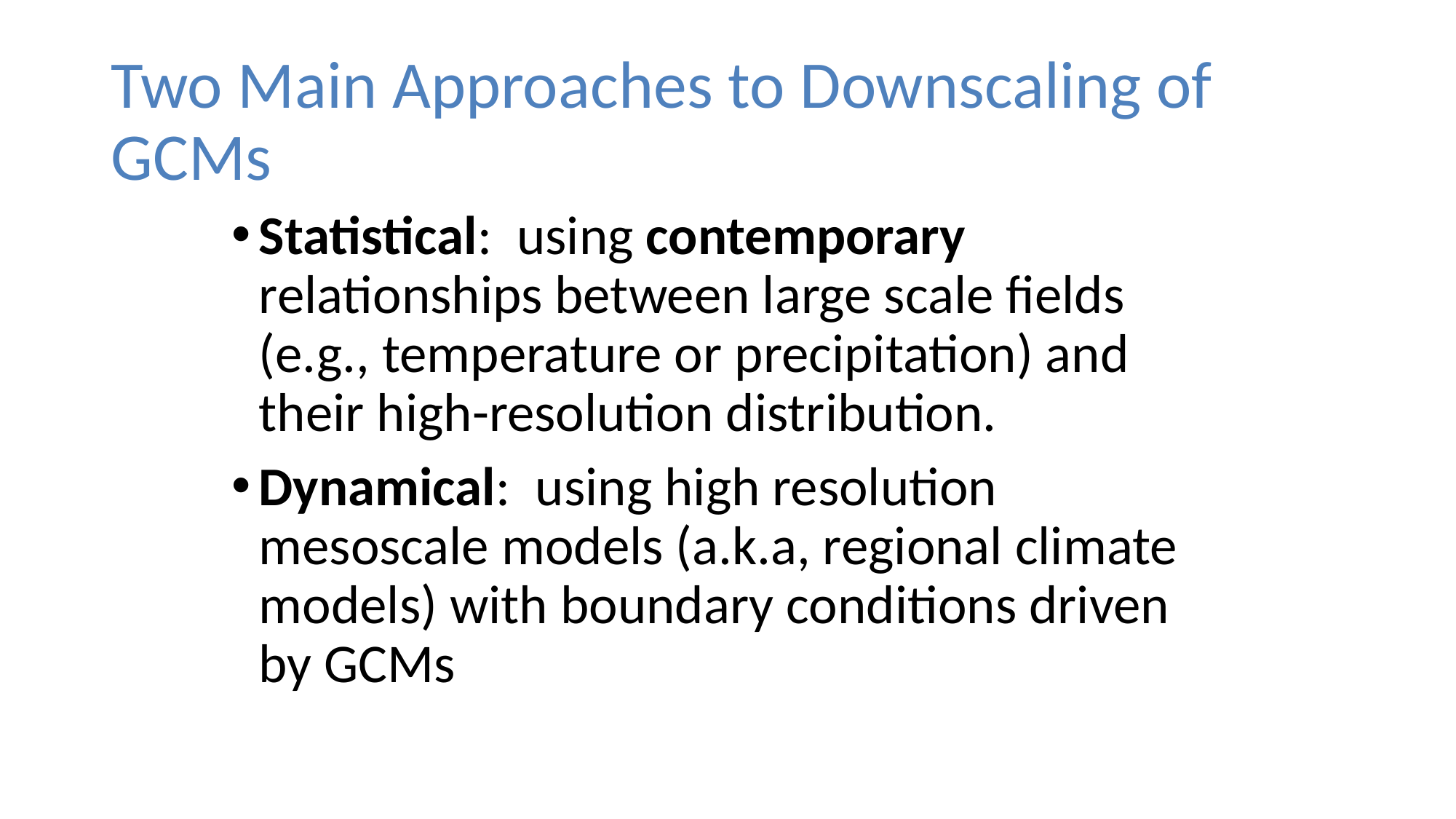

# Two Main Approaches to Downscaling of GCMs
Statistical:  using contemporary relationships between large scale fields (e.g., temperature or precipitation) and their high-resolution distribution.
Dynamical:  using high resolution mesoscale models (a.k.a, regional climate models) with boundary conditions driven by GCMs